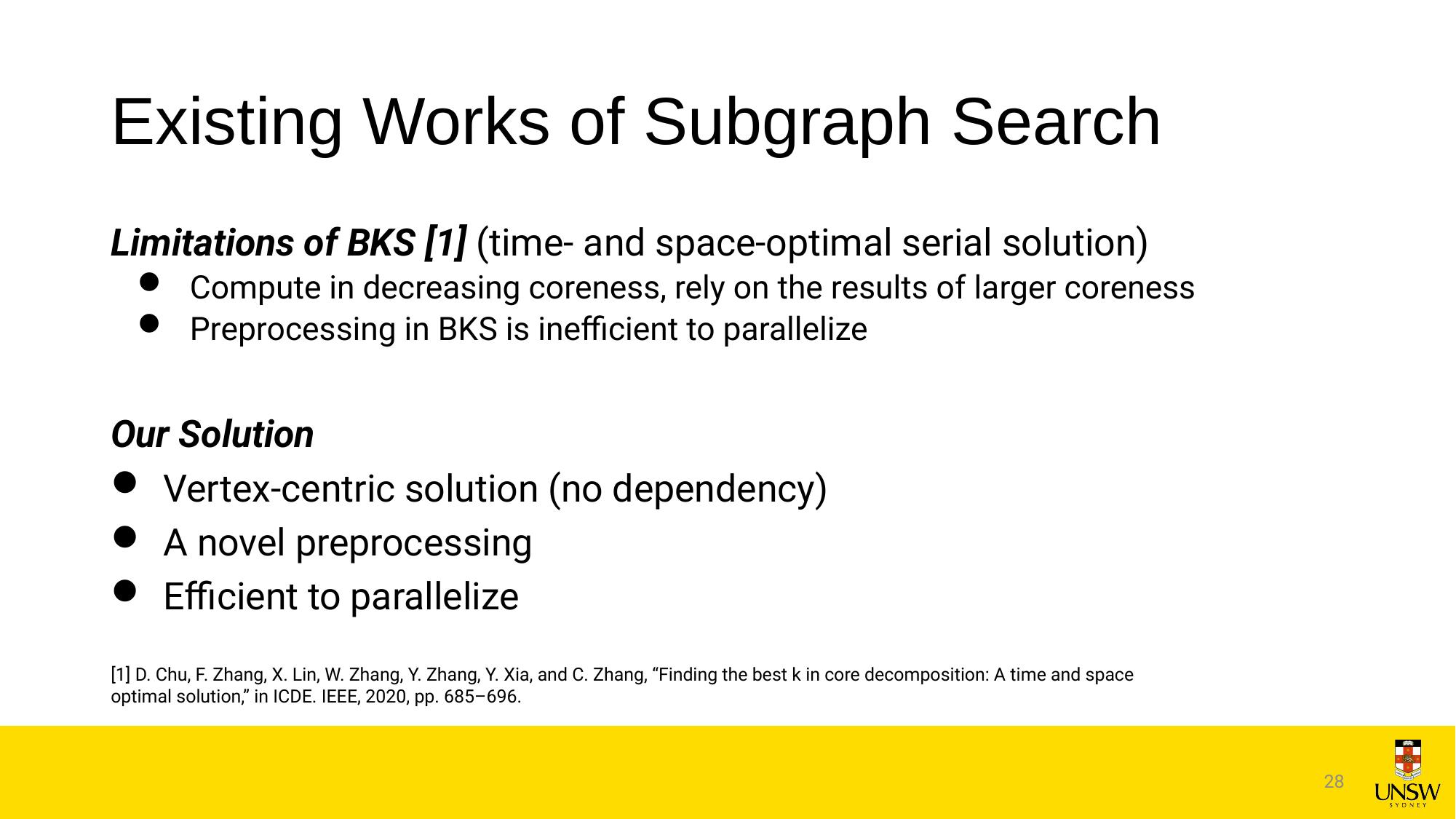

# Existing Works of Subgraph Search
Limitations of BKS [1] (time- and space-optimal serial solution)
Compute in decreasing coreness, rely on the results of larger coreness
Preprocessing in BKS is inefficient to parallelize

Our Solution
Vertex-centric solution (no dependency)
A novel preprocessing
Efficient to parallelize

[1] D. Chu, F. Zhang, X. Lin, W. Zhang, Y. Zhang, Y. Xia, and C. Zhang, “Finding the best k in core decomposition: A time and space optimal solution,” in ICDE. IEEE, 2020, pp. 685–696.
28